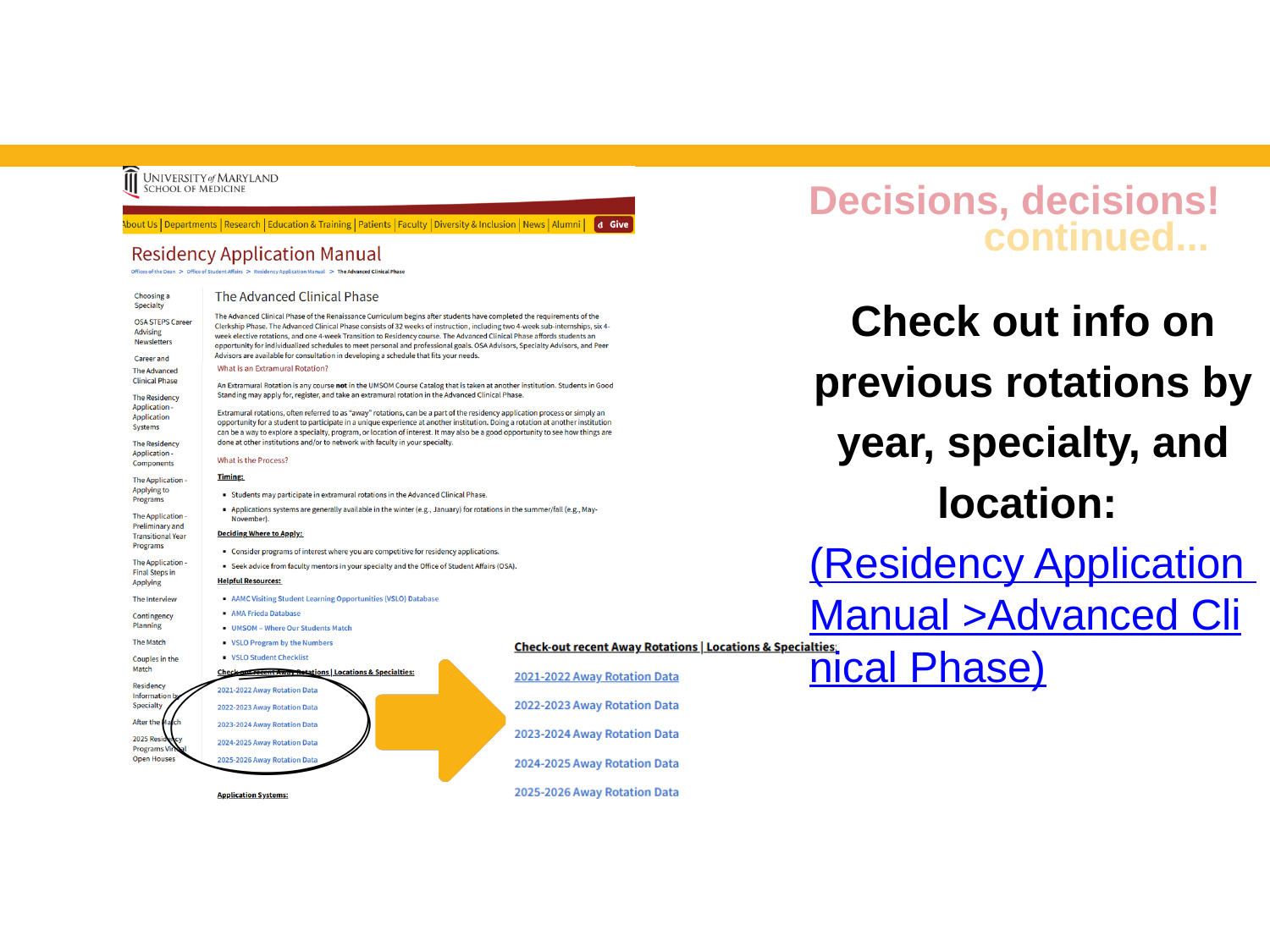

Decisions, decisions!
continued...
Check out info on previous rotations by year, specialty, and location:
(Residency Application Manual >Advanced Clinical Phase)